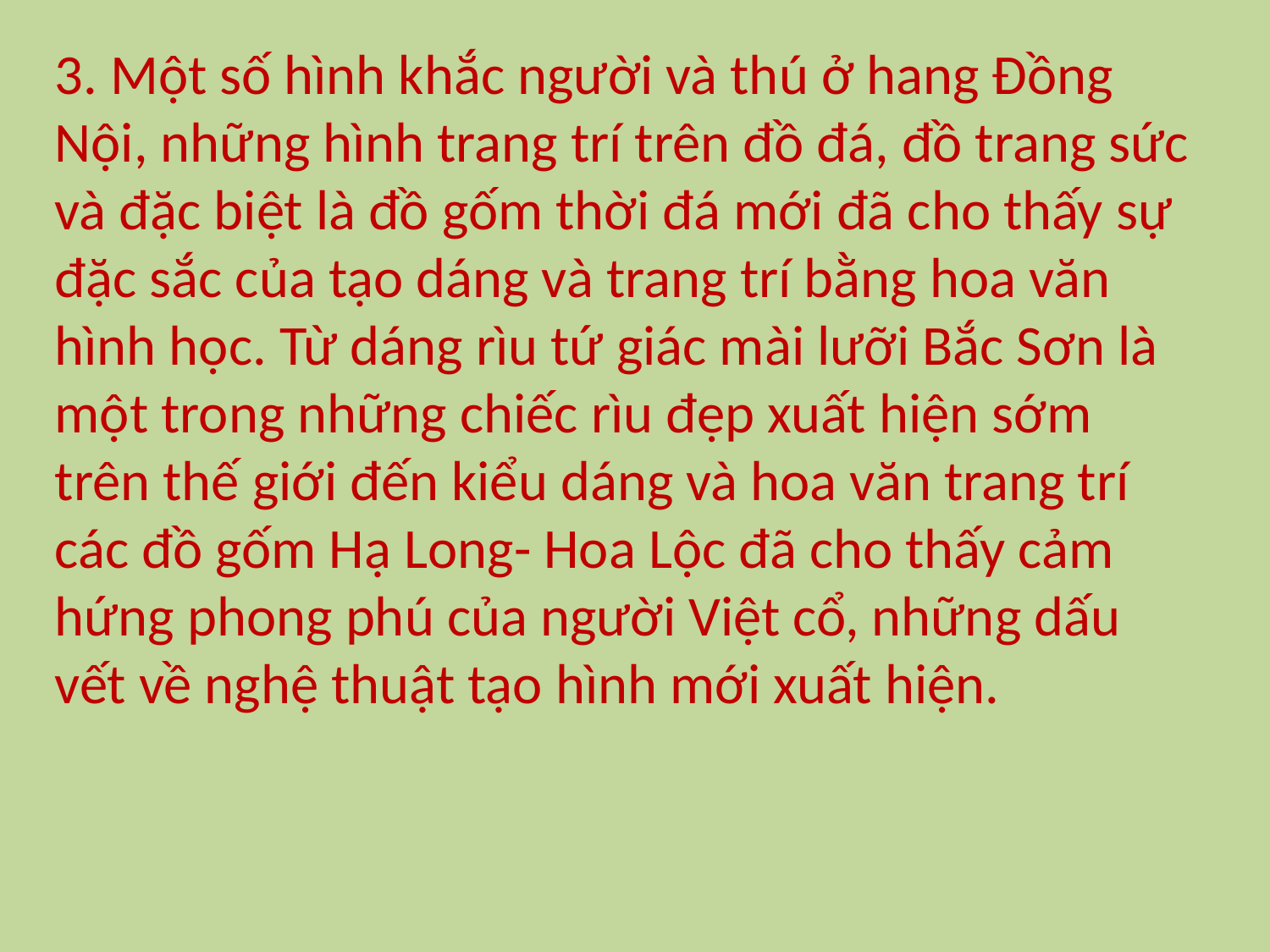

3. Một số hình khắc người và thú ở hang Đồng Nội, những hình trang trí trên đồ đá, đồ trang sức và đặc biệt là đồ gốm thời đá mới đã cho thấy sự đặc sắc của tạo dáng và trang trí bằng hoa văn hình học. Từ dáng rìu tứ giác mài lưỡi Bắc Sơn là một trong những chiếc rìu đẹp xuất hiện sớm trên thế giới đến kiểu dáng và hoa văn trang trí các đồ gốm Hạ Long- Hoa Lộc đã cho thấy cảm hứng phong phú của người Việt cổ, những dấu vết về nghệ thuật tạo hình mới xuất hiện.